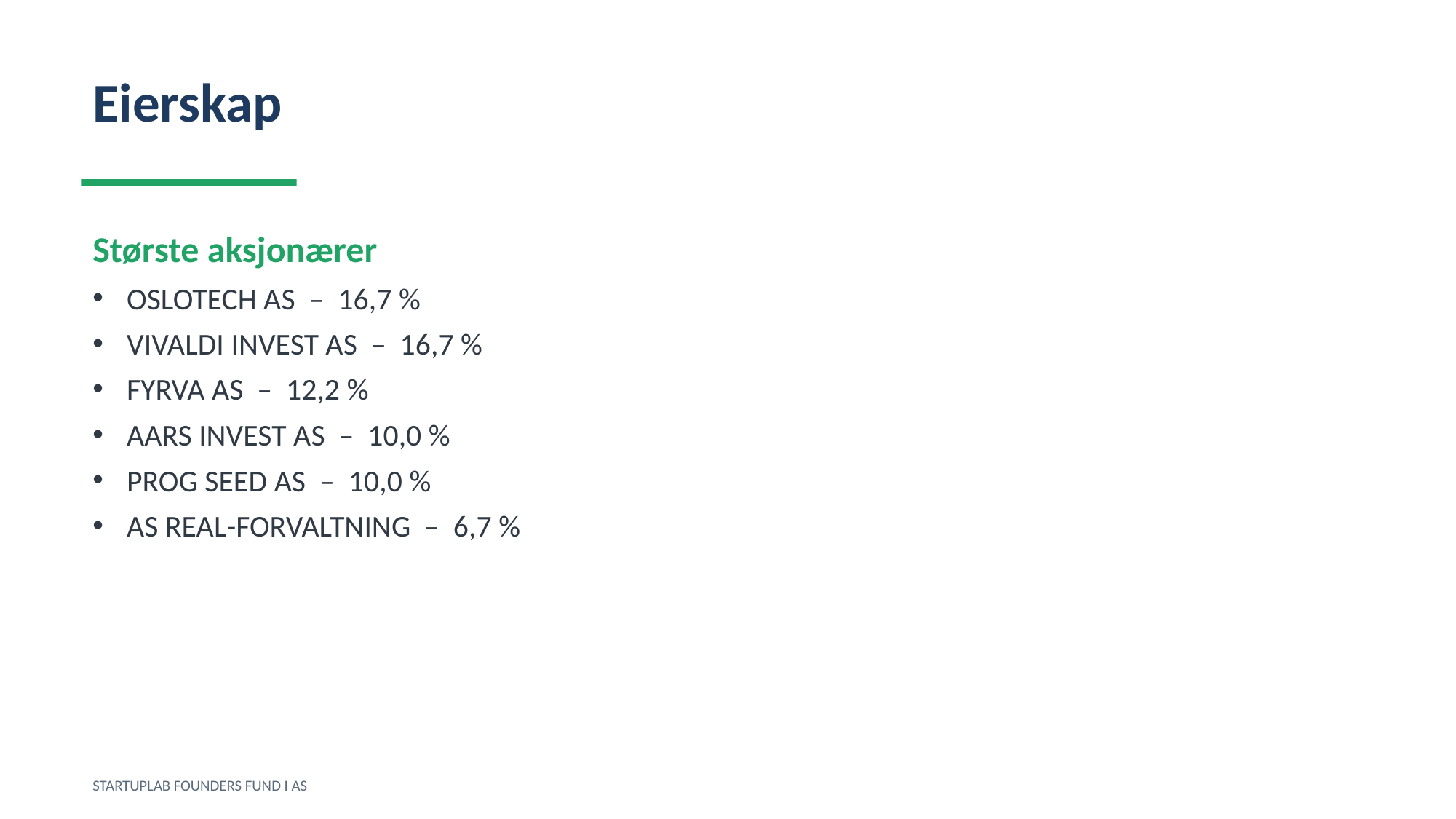

Eierskap

Største aksjonærer
OSLOTECH AS  –  16,7 %
VIVALDI INVEST AS  –  16,7 %
FYRVA AS  –  12,2 %
AARS INVEST AS  –  10,0 %
PROG SEED AS  –  10,0 %
AS REAL-FORVALTNING  –  6,7 %
STARTUPLAB FOUNDERS FUND I AS